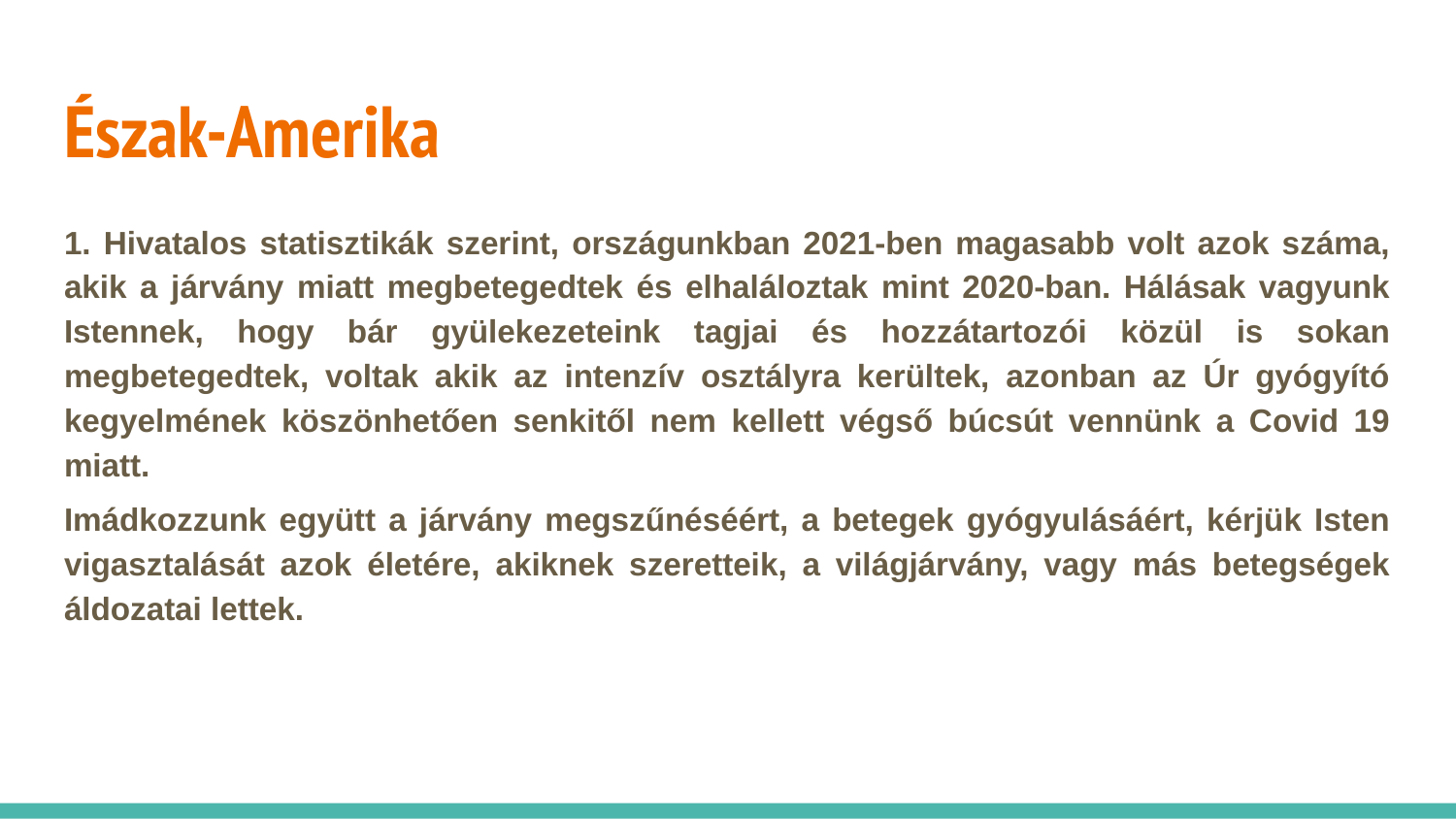

# Észak-Amerika
1. Hivatalos statisztikák szerint, országunkban 2021-ben magasabb volt azok száma, akik a járvány miatt megbetegedtek és elhaláloztak mint 2020-ban. Hálásak vagyunk Istennek, hogy bár gyülekezeteink tagjai és hozzátartozói közül is sokan megbetegedtek, voltak akik az intenzív osztályra kerültek, azonban az Úr gyógyító kegyelmének köszönhetően senkitől nem kellett végső búcsút vennünk a Covid 19 miatt.
Imádkozzunk együtt a járvány megszűnéséért, a betegek gyógyulásáért, kérjük Isten vigasztalását azok életére, akiknek szeretteik, a világjárvány, vagy más betegségek áldozatai lettek.